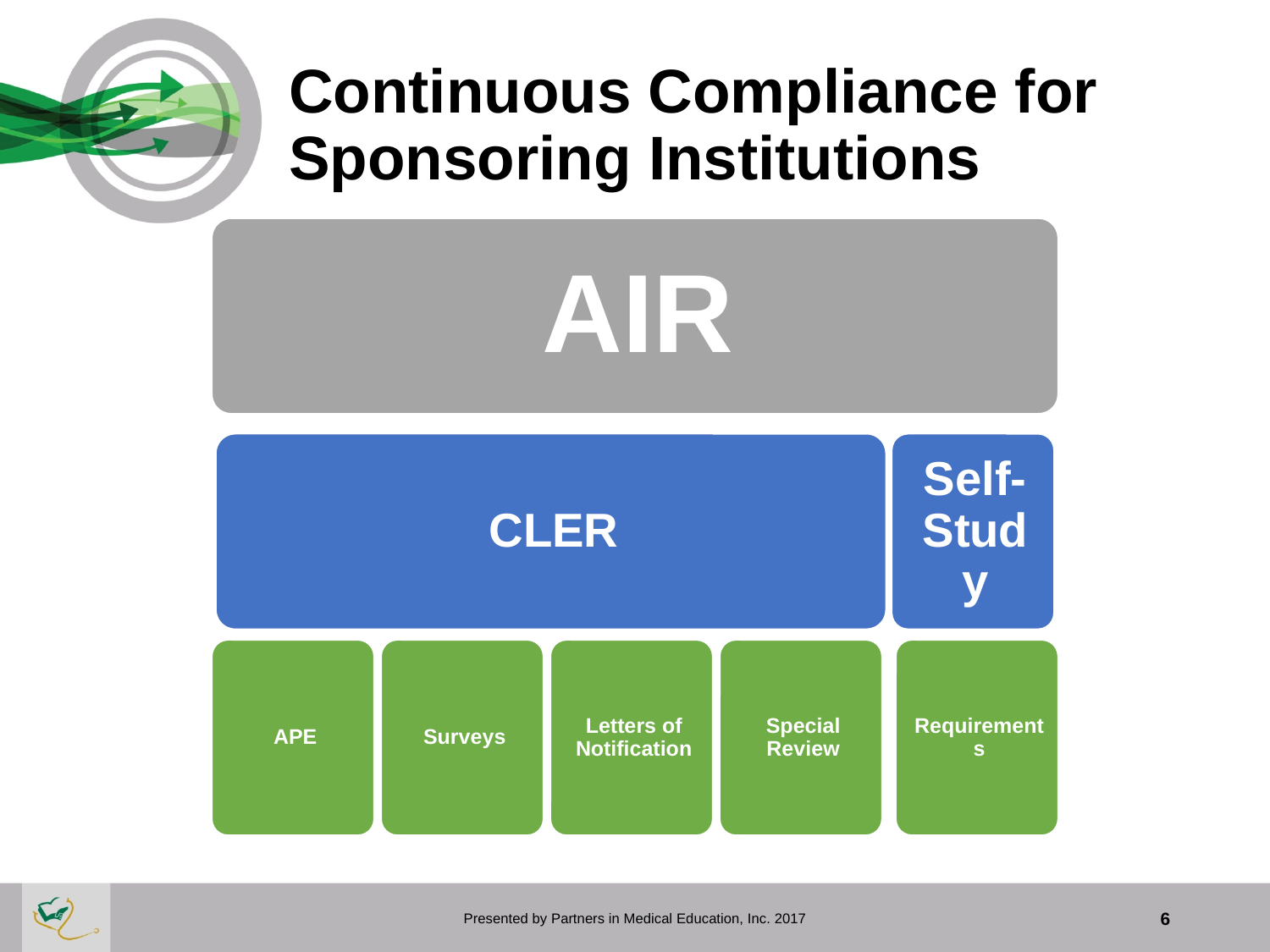

# Continuous Compliance for Sponsoring Institutions
AIR
CLER
APE
Surveys
Letters of Notification
Special Review
Self-Study
Requirements

Presented by Partners in Medical Education, Inc. 2017
6